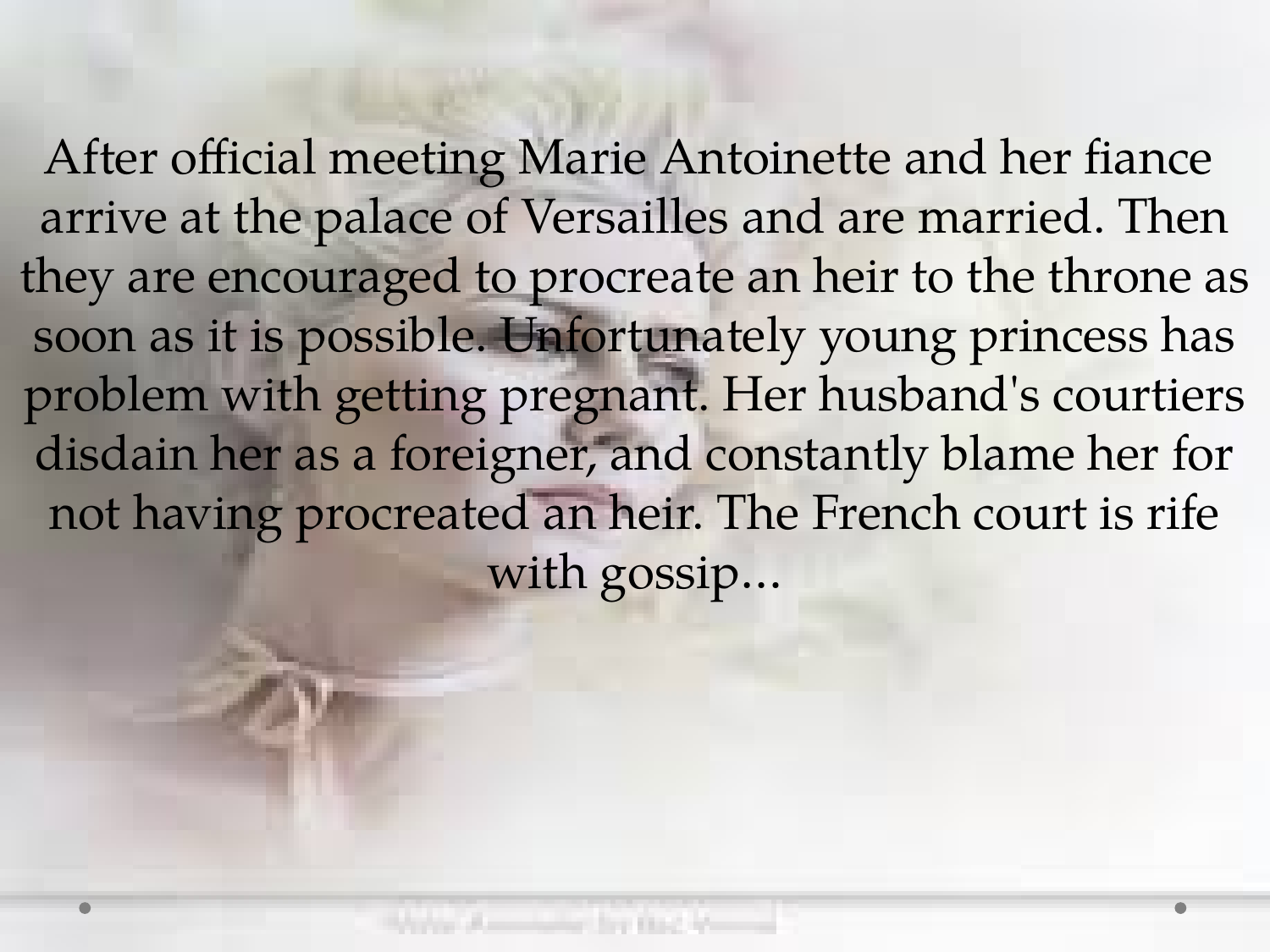

After official meeting Marie Antoinette and her fiance  arrive at the palace of Versailles and are married. Then they are encouraged to procreate an heir to the throne as soon as it is possible. Unfortunately young princess has problem with getting pregnant. Her husband's courtiers disdain her as a foreigner, and constantly blame her for not having procreated an heir. The French court is rife with gossip…